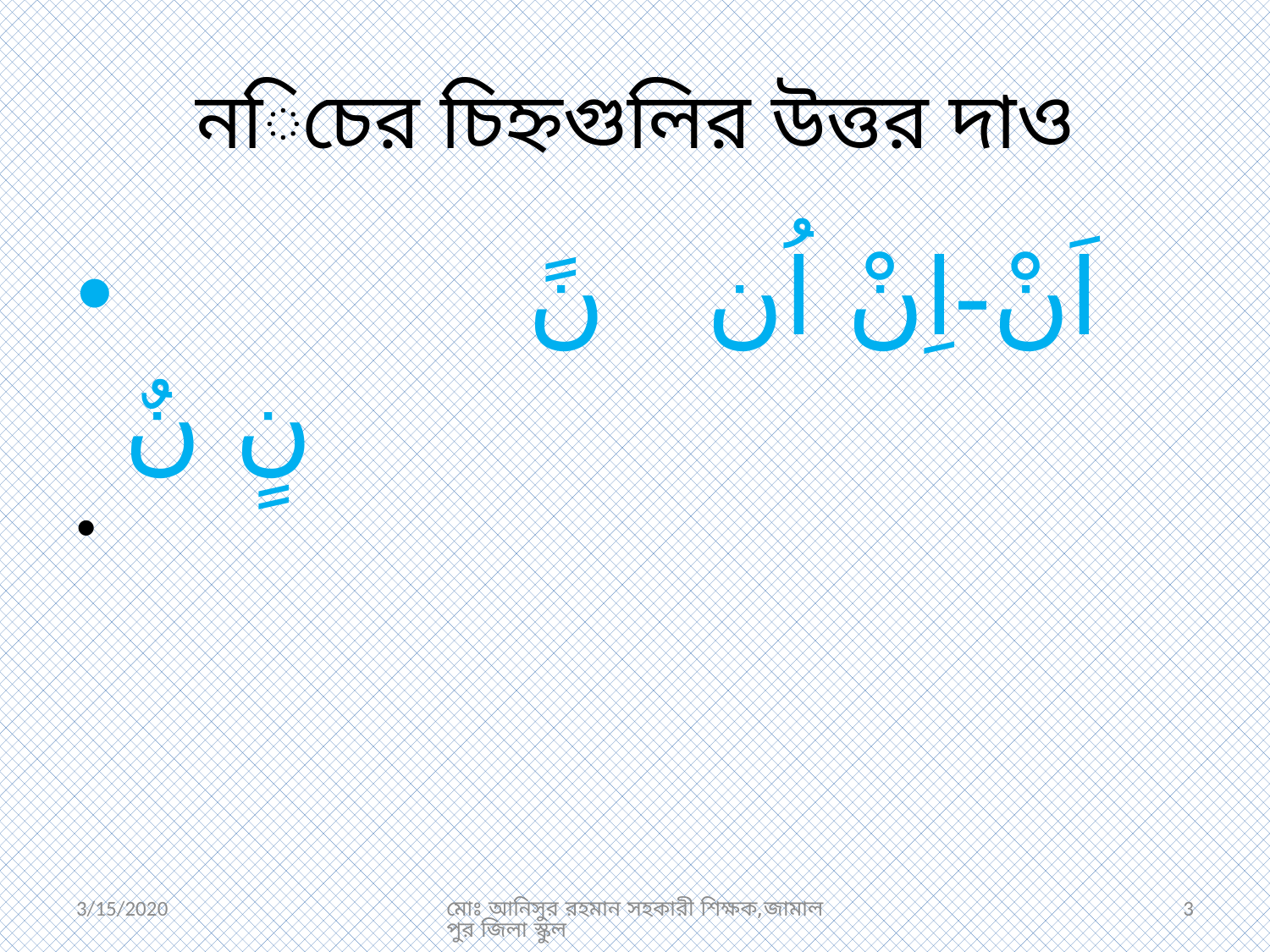

# নিচের চিহ্নগুলির উত্তর দাও
            اَنْ-اِنْ اُن   نً نٍ نٌ

3/15/2020
মোঃ আনিসুর রহমান সহকারী শিক্ষক,জামালপুর জিলা স্কুল
3